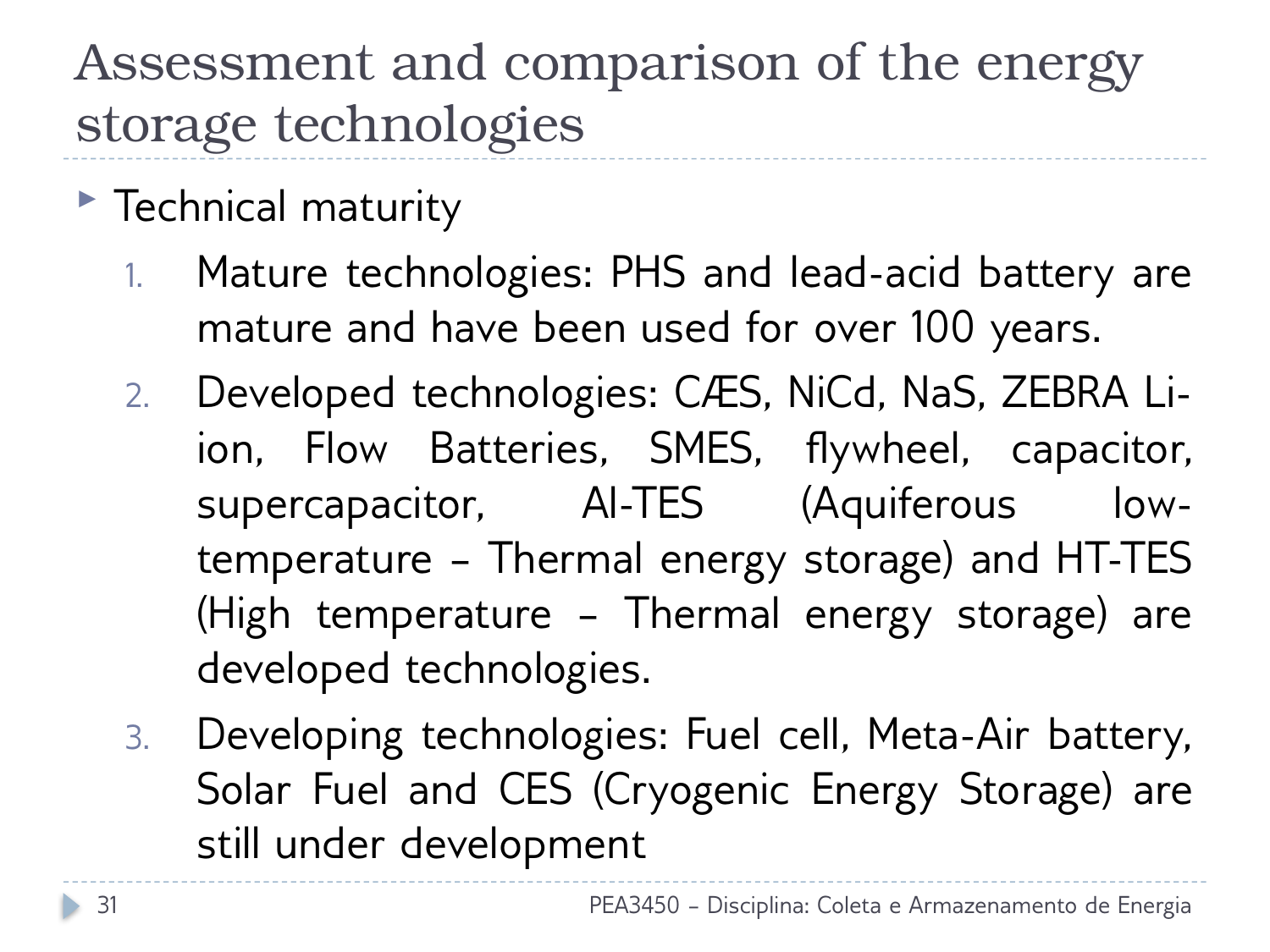

# Assessment and comparison of the energy storage technologies
Technical maturity
Mature technologies: PHS and lead-acid battery are mature and have been used for over 100 years.
Developed technologies: CAES, NiCd, NaS, ZEBRA Li-ion, Flow Batteries, SMES, flywheel, capacitor, supercapacitor, Al-TES (Aquiferous low- temperature – Thermal energy storage) and HT-TES (High temperature – Thermal energy storage) are developed technologies.
Developing technologies: Fuel cell, Meta-Air battery, Solar Fuel and CES (Cryogenic Energy Storage) are still under development

31
PEA3450 – Disciplina: Coleta e Armazenamento de Energia